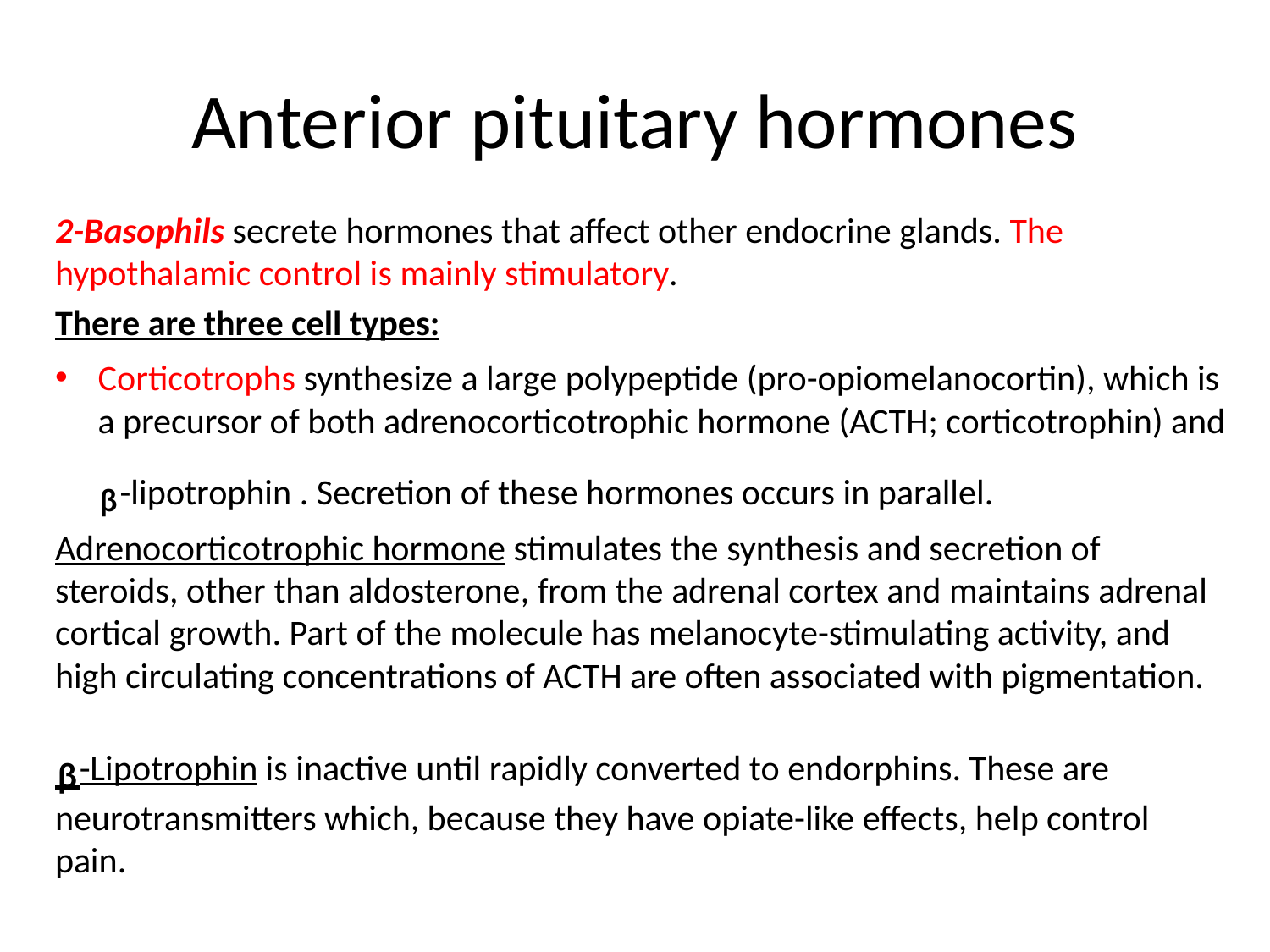

# Anterior pituitary hormones
2-Basophils secrete hormones that affect other endocrine glands. The hypothalamic control is mainly stimulatory.
There are three cell types:
Corticotrophs synthesize a large polypeptide (pro-opiomelanocortin), which is a precursor of both adrenocorticotrophic hormone (ACTH; corticotrophin) and ᵦ-lipotrophin . Secretion of these hormones occurs in parallel.
Adrenocorticotrophic hormone stimulates the synthesis and secretion of steroids, other than aldosterone, from the adrenal cortex and maintains adrenal cortical growth. Part of the molecule has melanocyte-stimulating activity, and high circulating concentrations of ACTH are often associated with pigmentation.
ᵦ-Lipotrophin is inactive until rapidly converted to endorphins. These are neurotransmitters which, because they have opiate-like effects, help control pain.